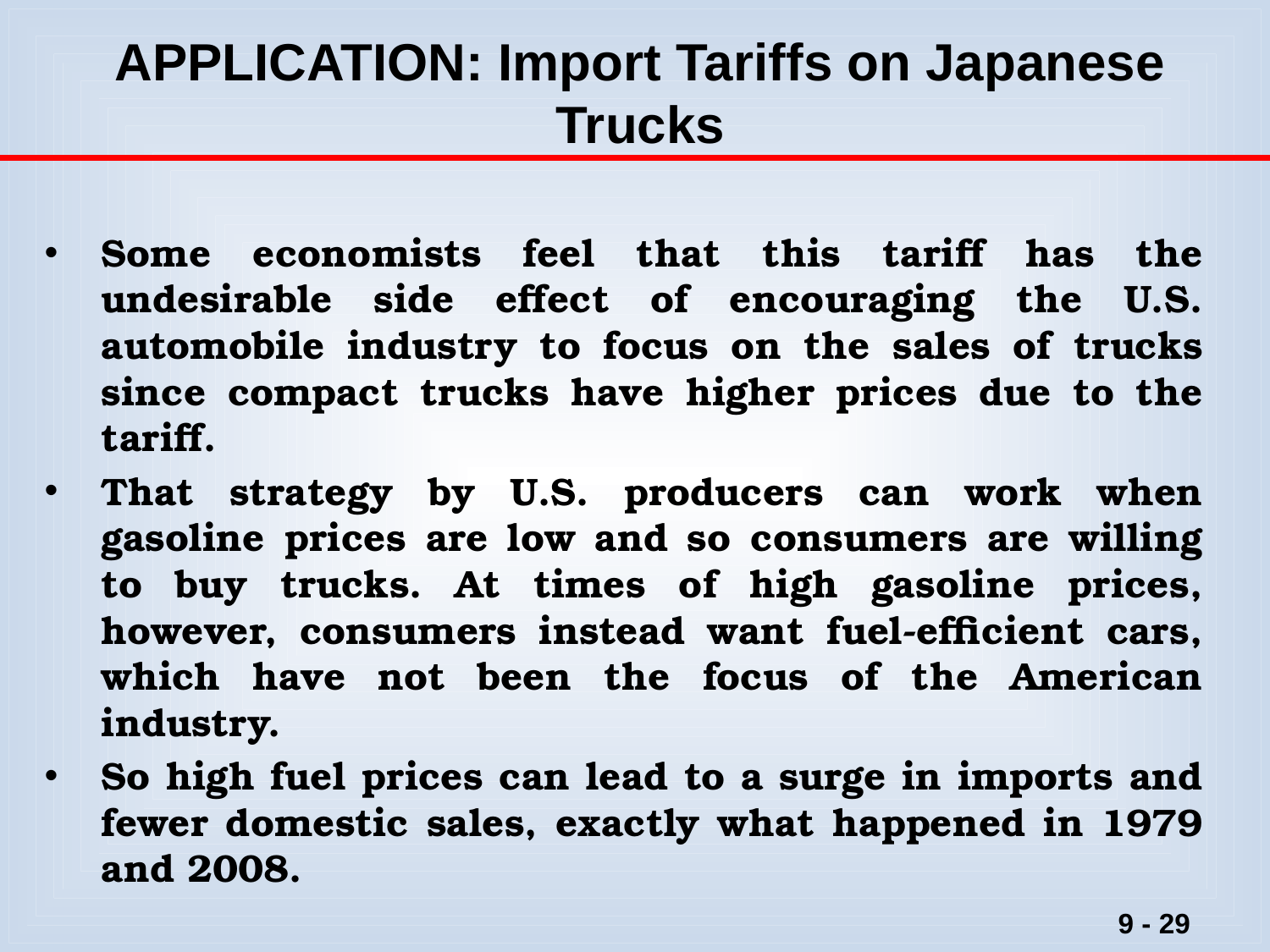

# APPLICATION: Import Tariffs on Japanese Trucks
Some economists feel that this tariff has the undesirable side effect of encouraging the U.S. automobile industry to focus on the sales of trucks since compact trucks have higher prices due to the tariff.
That strategy by U.S. producers can work when gasoline prices are low and so consumers are willing to buy trucks. At times of high gasoline prices, however, consumers instead want fuel-efficient cars, which have not been the focus of the American industry.
So high fuel prices can lead to a surge in imports and fewer domestic sales, exactly what happened in 1979 and 2008.